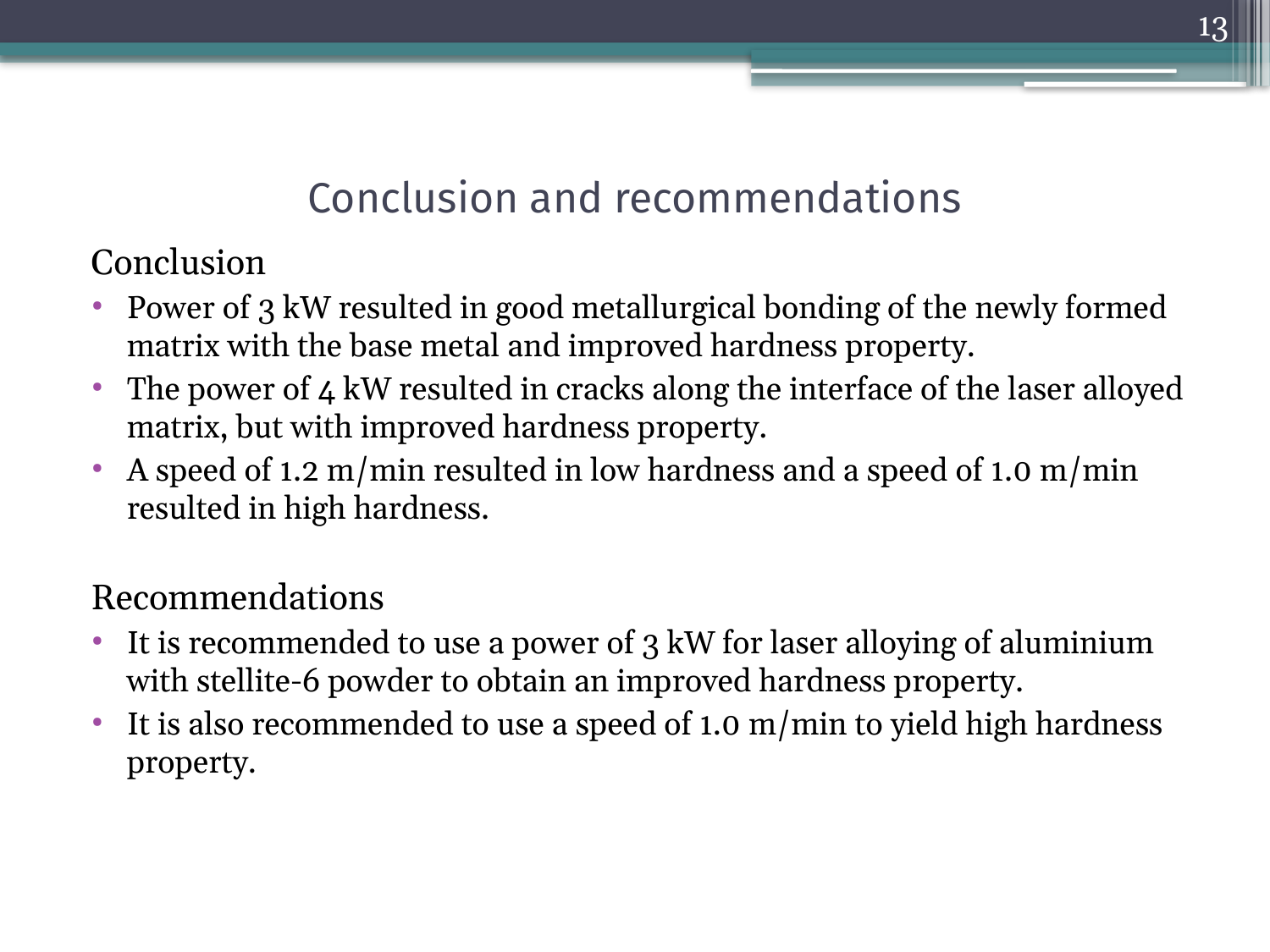

13
# Conclusion and recommendations
Conclusion
Power of 3 kW resulted in good metallurgical bonding of the newly formed matrix with the base metal and improved hardness property.
The power of 4 kW resulted in cracks along the interface of the laser alloyed matrix, but with improved hardness property.
A speed of 1.2 m/min resulted in low hardness and a speed of 1.0 m/min resulted in high hardness.

Recommendations
It is recommended to use a power of 3 kW for laser alloying of aluminium with stellite-6 powder to obtain an improved hardness property.
It is also recommended to use a speed of 1.0 m/min to yield high hardness property.